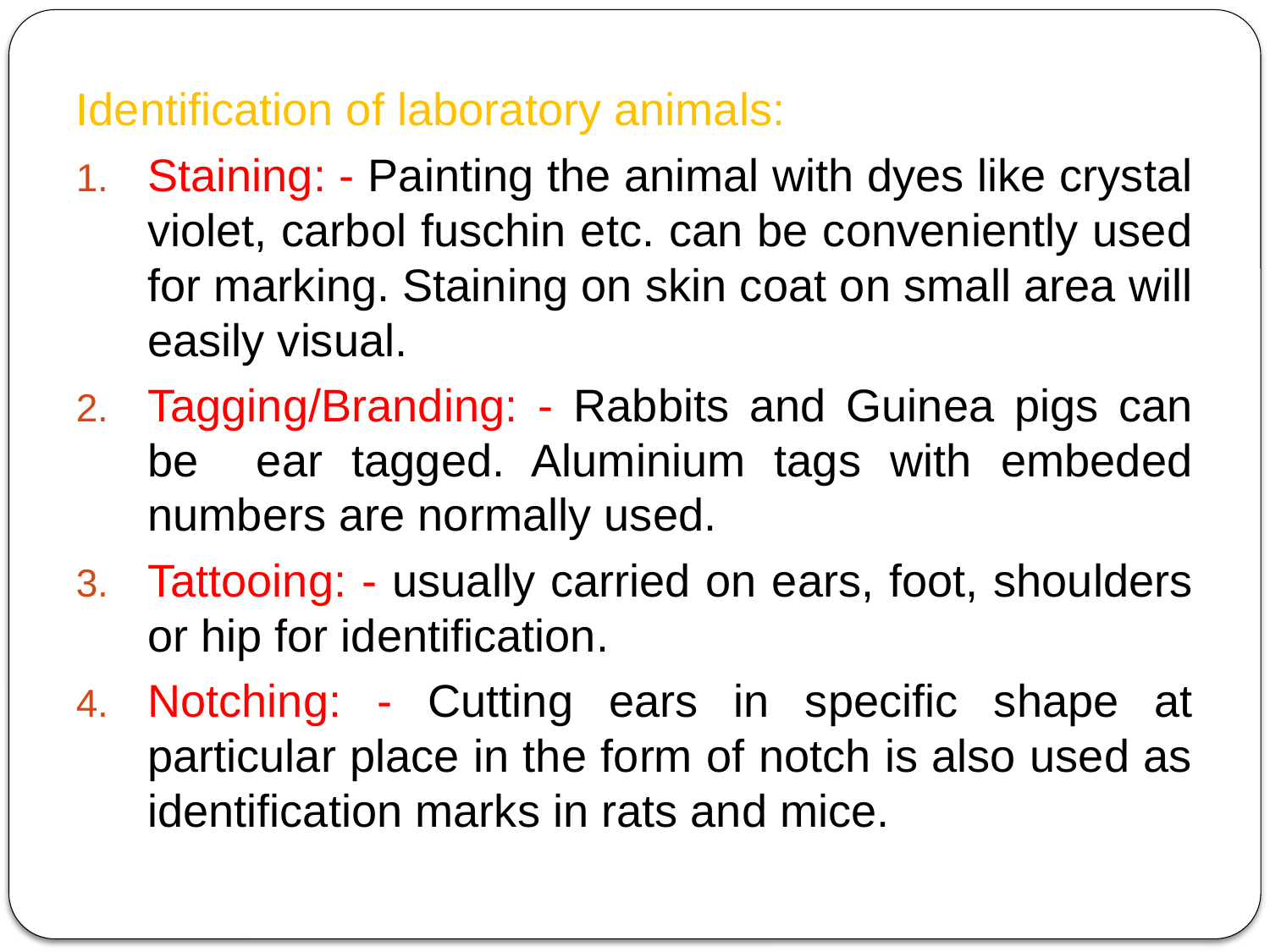

Identification of laboratory animals:
Staining: - Painting the animal with dyes like crystal violet, carbol fuschin etc. can be conveniently used for marking. Staining on skin coat on small area will easily visual.
Tagging/Branding: - Rabbits and Guinea pigs can be  ear tagged. Aluminium tags with embeded numbers are normally used.
Tattooing: - usually carried on ears, foot, shoulders or hip for identification.
Notching: - Cutting ears in specific shape at particular place in the form of notch is also used as identification marks in rats and mice.